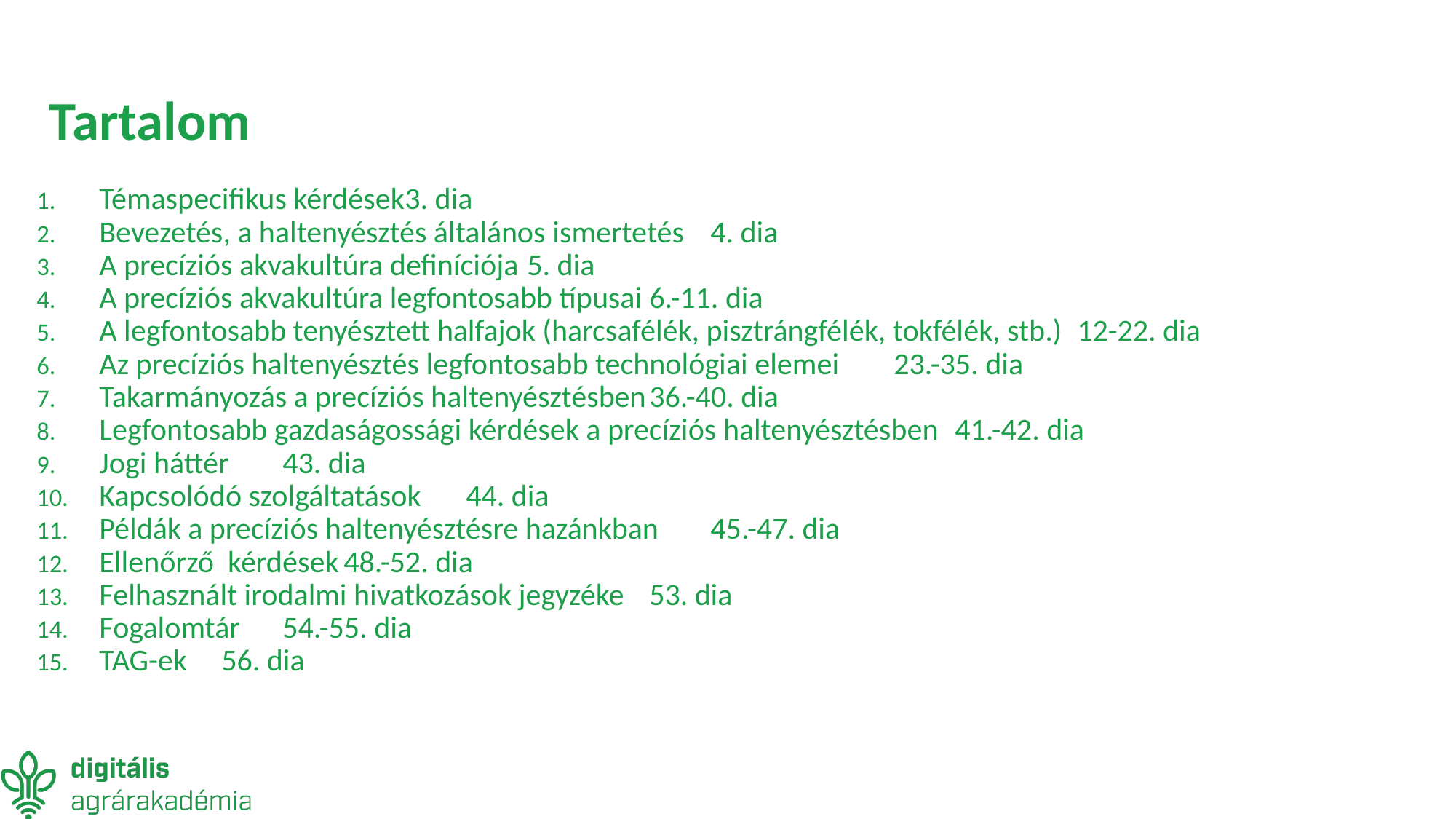

# Tartalom
Témaspecifikus kérdések								3. dia
Bevezetés, a haltenyésztés általános ismertetés						4. dia
A precíziós akvakultúra definíciója							5. dia
A precíziós akvakultúra legfontosabb típusai						6.-11. dia
A legfontosabb tenyésztett halfajok (harcsafélék, pisztrángfélék, tokfélék, stb.) 		12-22. dia
Az precíziós haltenyésztés legfontosabb technológiai elemei				23.-35. dia
Takarmányozás a precíziós haltenyésztésben						36.-40. dia
Legfontosabb gazdaságossági kérdések a precíziós haltenyésztésben			41.-42. dia
Jogi háttér										43. dia
Kapcsolódó szolgáltatások								44. dia
Példák a precíziós haltenyésztésre hazánkban						45.-47. dia
Ellenőrző  kérdések									48.-52. dia
Felhasznált irodalmi hivatkozások jegyzéke						53. dia
Fogalomtár 										54.-55. dia
TAG-ek										56. dia